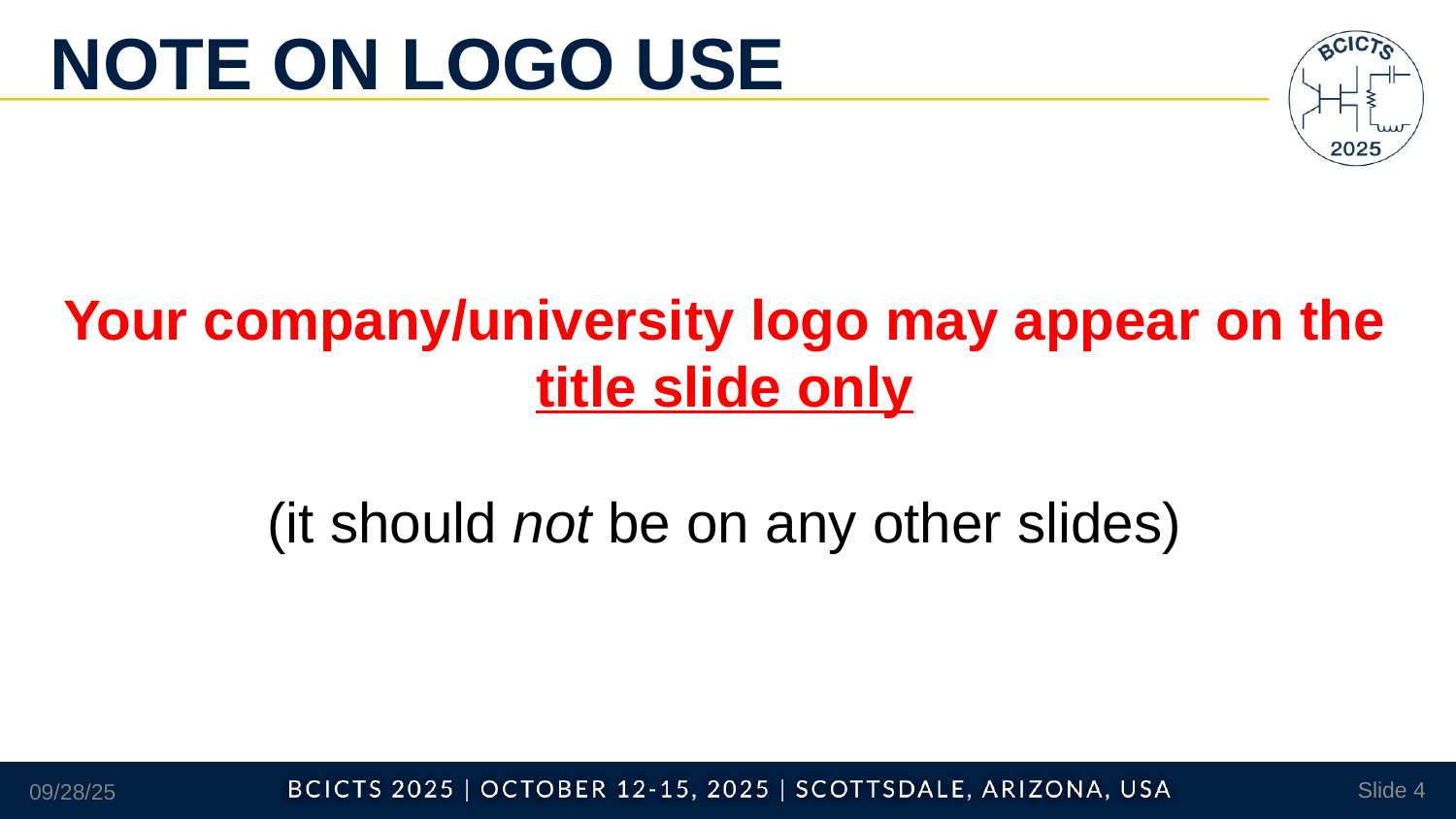

# NOTE ON LOGO USE
Your company/university logo may appear on the
title slide only

(it should not be on any other slides)
09/28/25
Slide 4